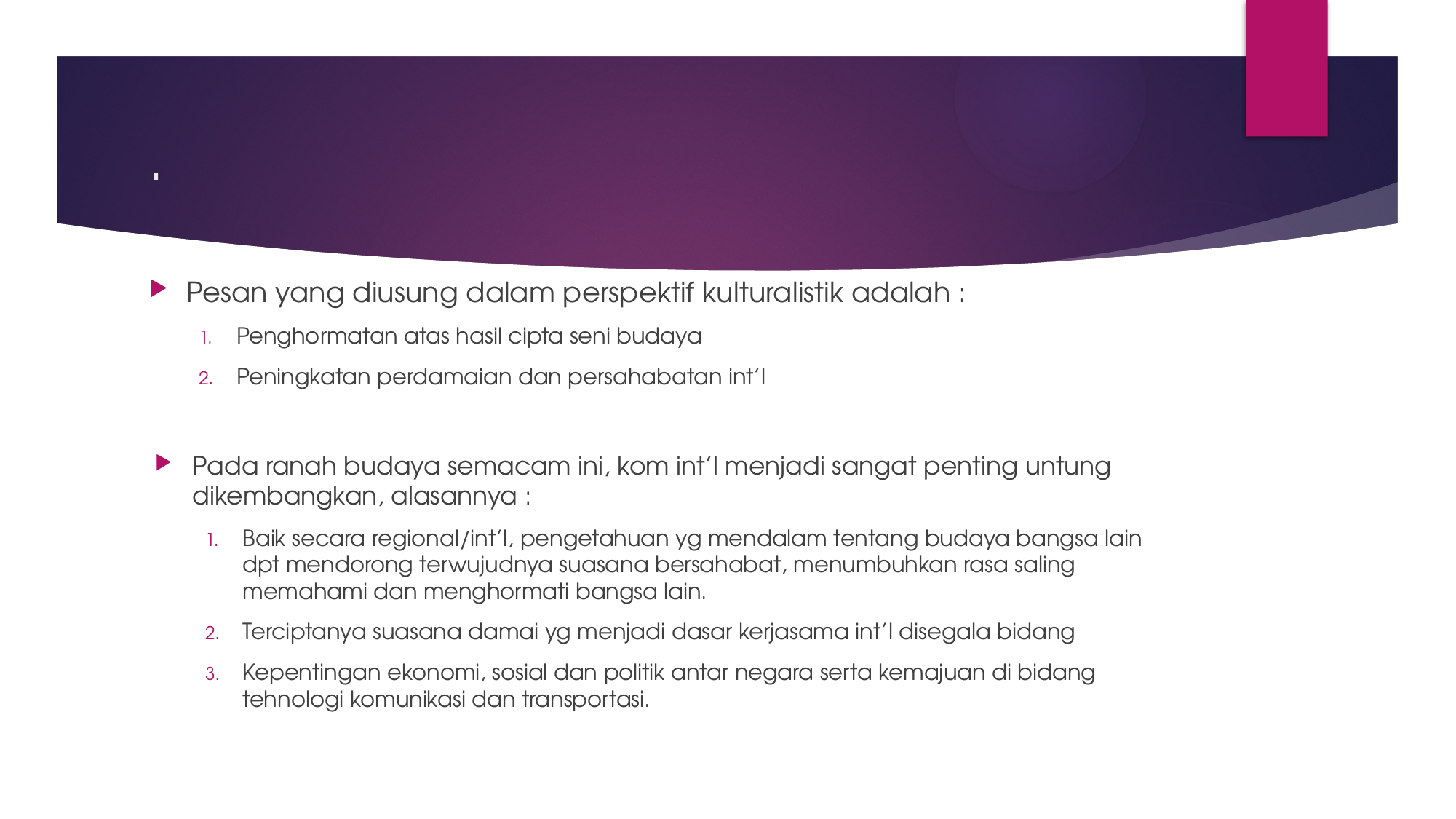

# .
Pesan yang diusung dalam perspektif kulturalistik adalah :
Penghormatan atas hasil cipta seni budaya
Peningkatan perdamaian dan persahabatan int’l

Pada ranah budaya semacam ini, kom int’l menjadi sangat penting untung dikembangkan, alasannya :
Baik secara regional/int’l, pengetahuan yg mendalam tentang budaya bangsa lain dpt mendorong terwujudnya suasana bersahabat, menumbuhkan rasa saling memahami dan menghormati bangsa lain.
Terciptanya suasana damai yg menjadi dasar kerjasama int’l disegala bidang
Kepentingan ekonomi, sosial dan politik antar negara serta kemajuan di bidang tehnologi komunikasi dan transportasi.